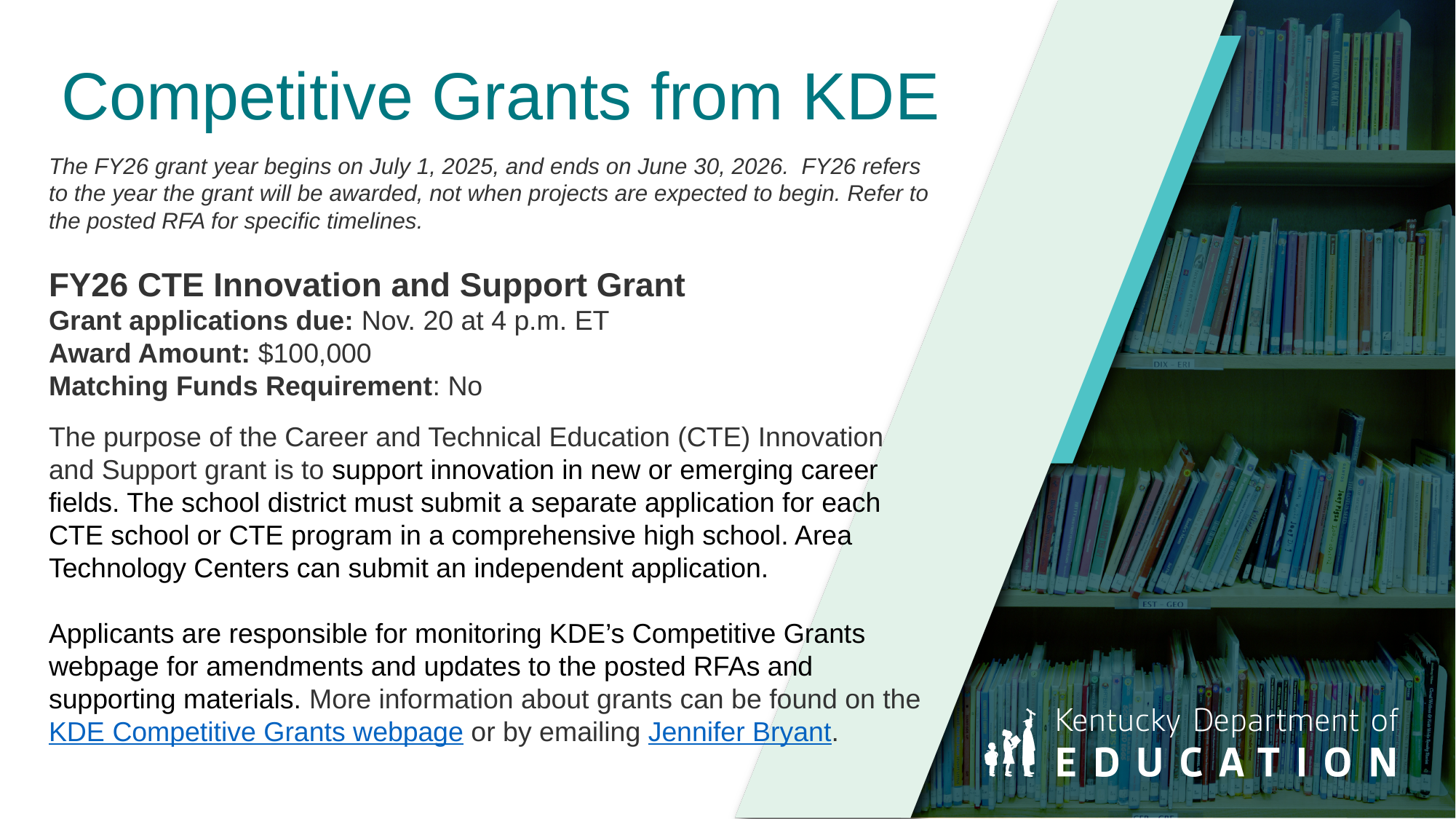

# Competitive Grants from KDE
The FY26 grant year begins on July 1, 2025, and ends on June 30, 2026.  FY26 refers to the year the grant will be awarded, not when projects are expected to begin. Refer to the posted RFA for specific timelines.

FY26 CTE Innovation and Support Grant
Grant applications due: Nov. 20 at 4 p.m. ET
Award Amount: $100,000
Matching Funds Requirement: No

The purpose of the Career and Technical Education (CTE) Innovation and Support grant is to support innovation in new or emerging career fields. The school district must submit a separate application for each CTE school or CTE program in a comprehensive high school. Area Technology Centers can submit an independent application.

Applicants are responsible for monitoring KDE’s Competitive Grants webpage for amendments and updates to the posted RFAs and supporting materials. More information about grants can be found on the
KDE Competitive Grants webpage or by emailing Jennifer Bryant.